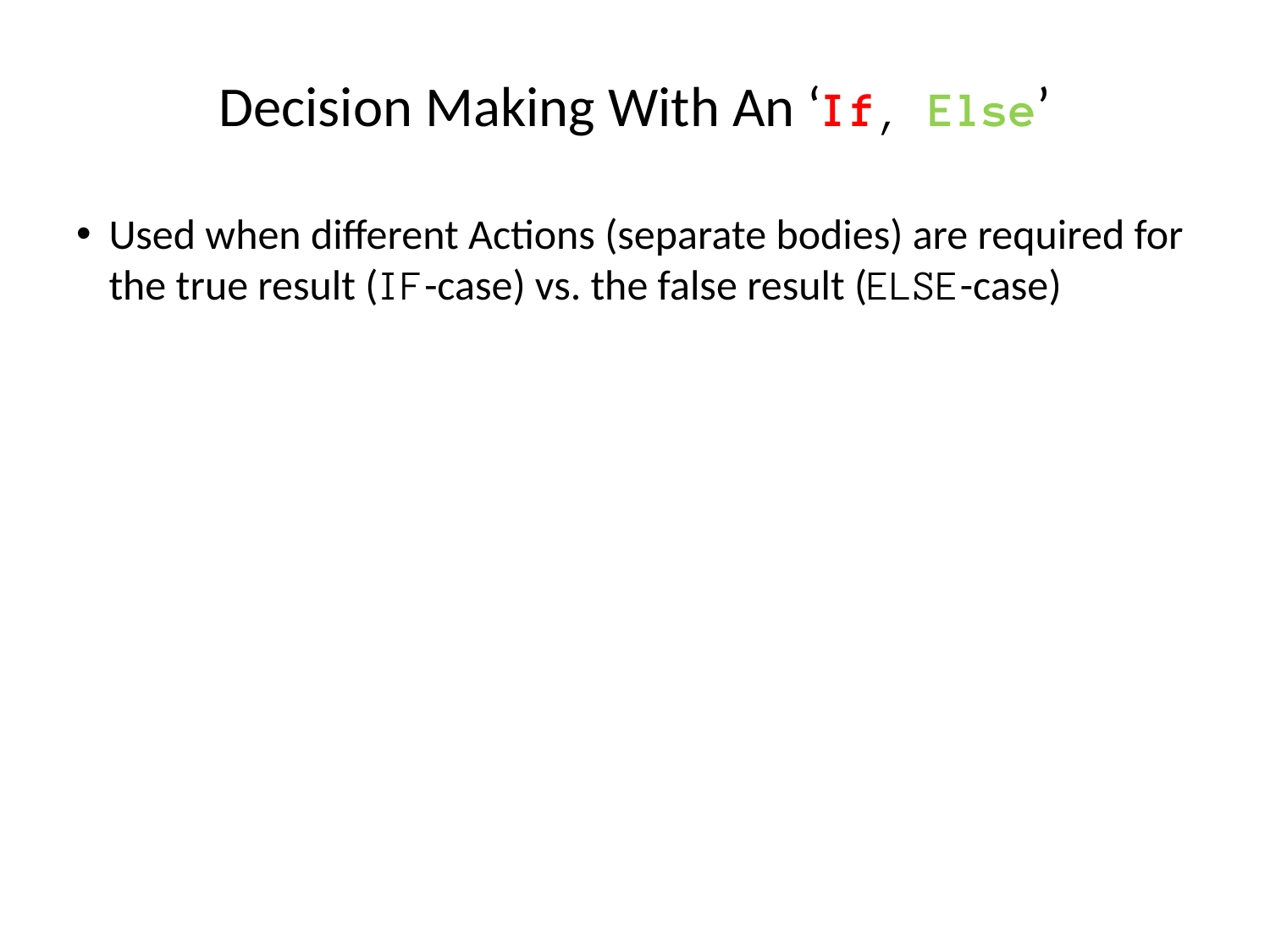

# Decision Making With An ‘If, Else’
Used when different Actions (separate bodies) are required for the true result (IF-case) vs. the false result (ELSE-case)